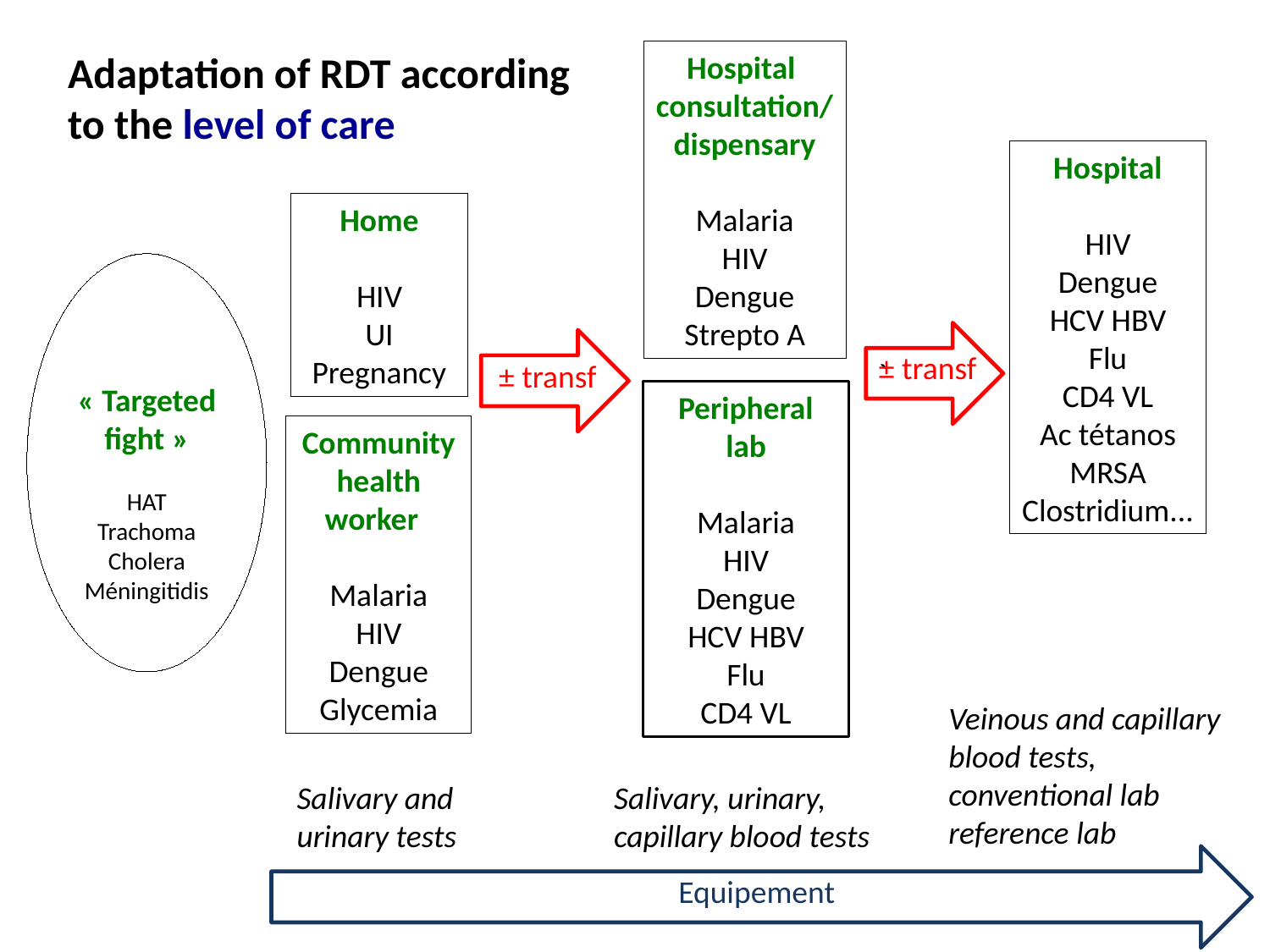

Adaptation of RDT according
to the level of care
Hospital
consultation/
dispensary

Malaria
HIV
Dengue
Strepto A
Hospital

HIV
Dengue
HCV HBV
Flu
CD4 VL
Ac tétanos
MRSA
Clostridium...
Home

HIV
UI
Pregnancy

« Targeted fight »

HAT
Trachoma
Cholera
Méningitidis
`

± transf
± transf
Peripheral
lab

Malaria
HIV
Dengue
HCV HBV
Flu
CD4 VL
Community health worker

Malaria
HIV
Dengue
Glycemia
Veinous and capillary blood tests, conventional lab
reference lab
Salivary, urinary,
capillary blood tests
Salivary and
urinary tests

Equipement